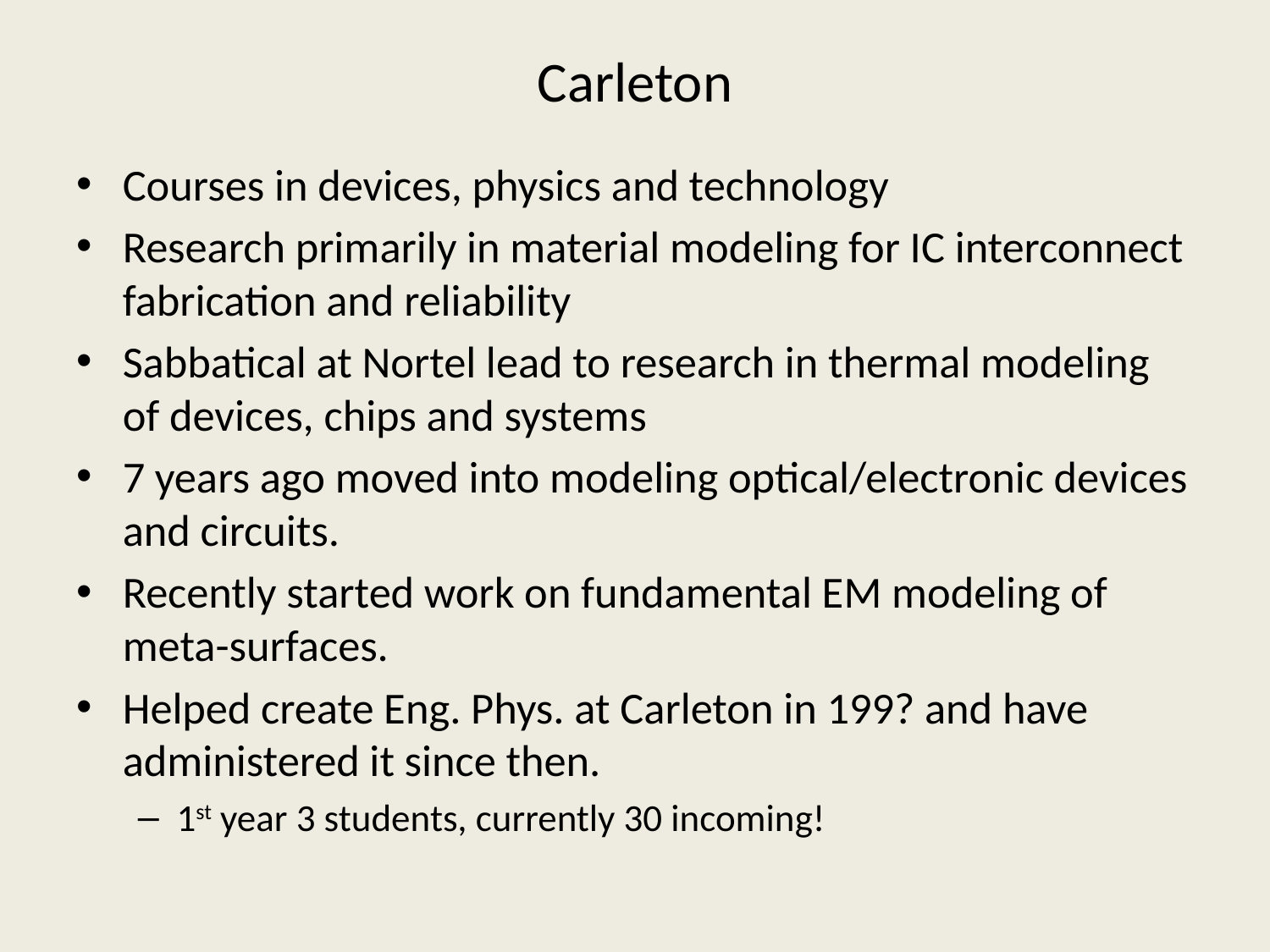

# Carleton
Courses in devices, physics and technology
Research primarily in material modeling for IC interconnect fabrication and reliability
Sabbatical at Nortel lead to research in thermal modeling of devices, chips and systems
7 years ago moved into modeling optical/electronic devices and circuits.
Recently started work on fundamental EM modeling of meta-surfaces.
Helped create Eng. Phys. at Carleton in 199? and have administered it since then.
1st year 3 students, currently 30 incoming!